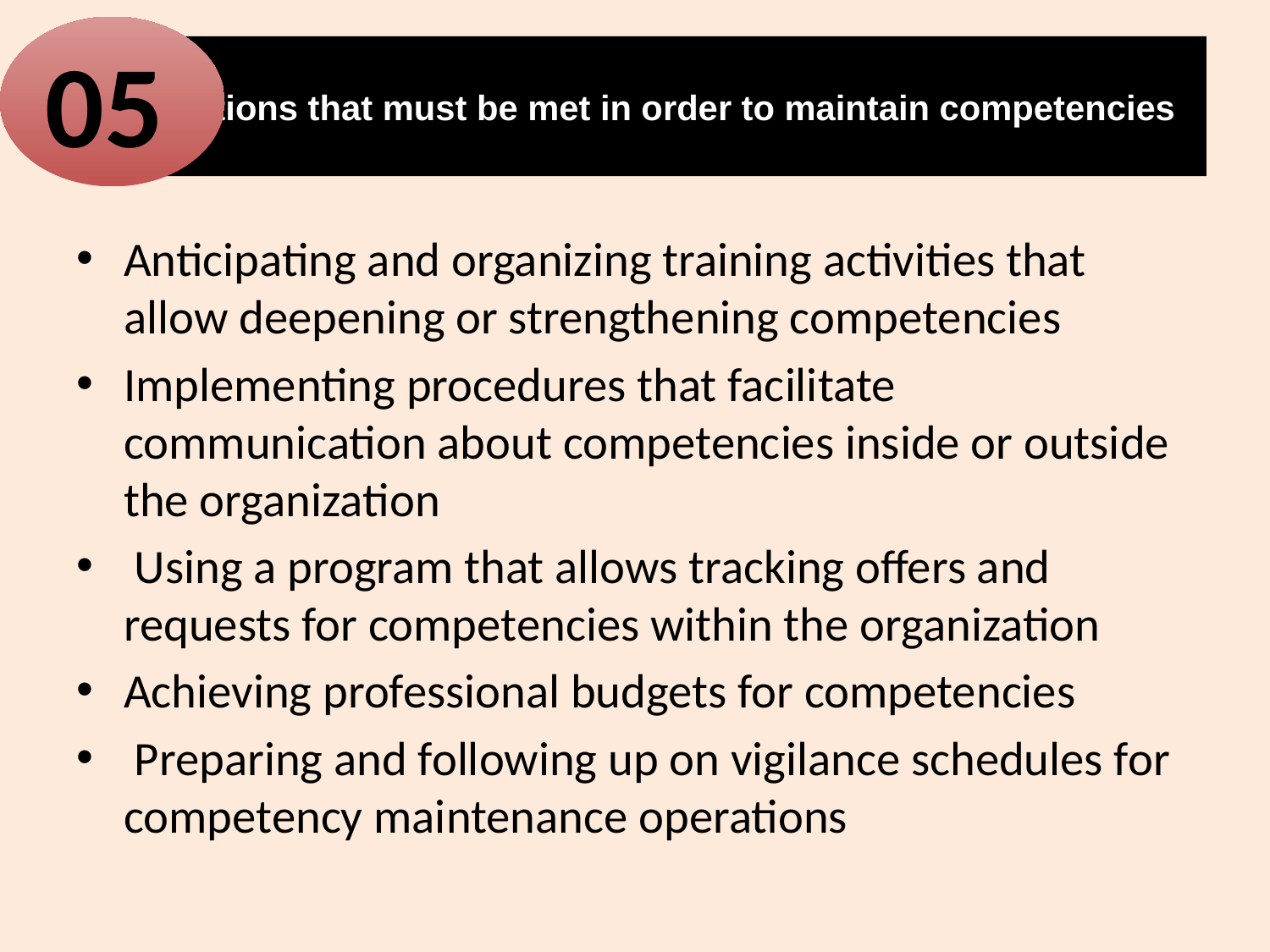

05
# Conditions that must be met in order to maintain competencies
Anticipating and organizing training activities that allow deepening or strengthening competencies
Implementing procedures that facilitate communication about competencies inside or outside the organization
 Using a program that allows tracking offers and requests for competencies within the organization
Achieving professional budgets for competencies
 Preparing and following up on vigilance schedules for competency maintenance operations